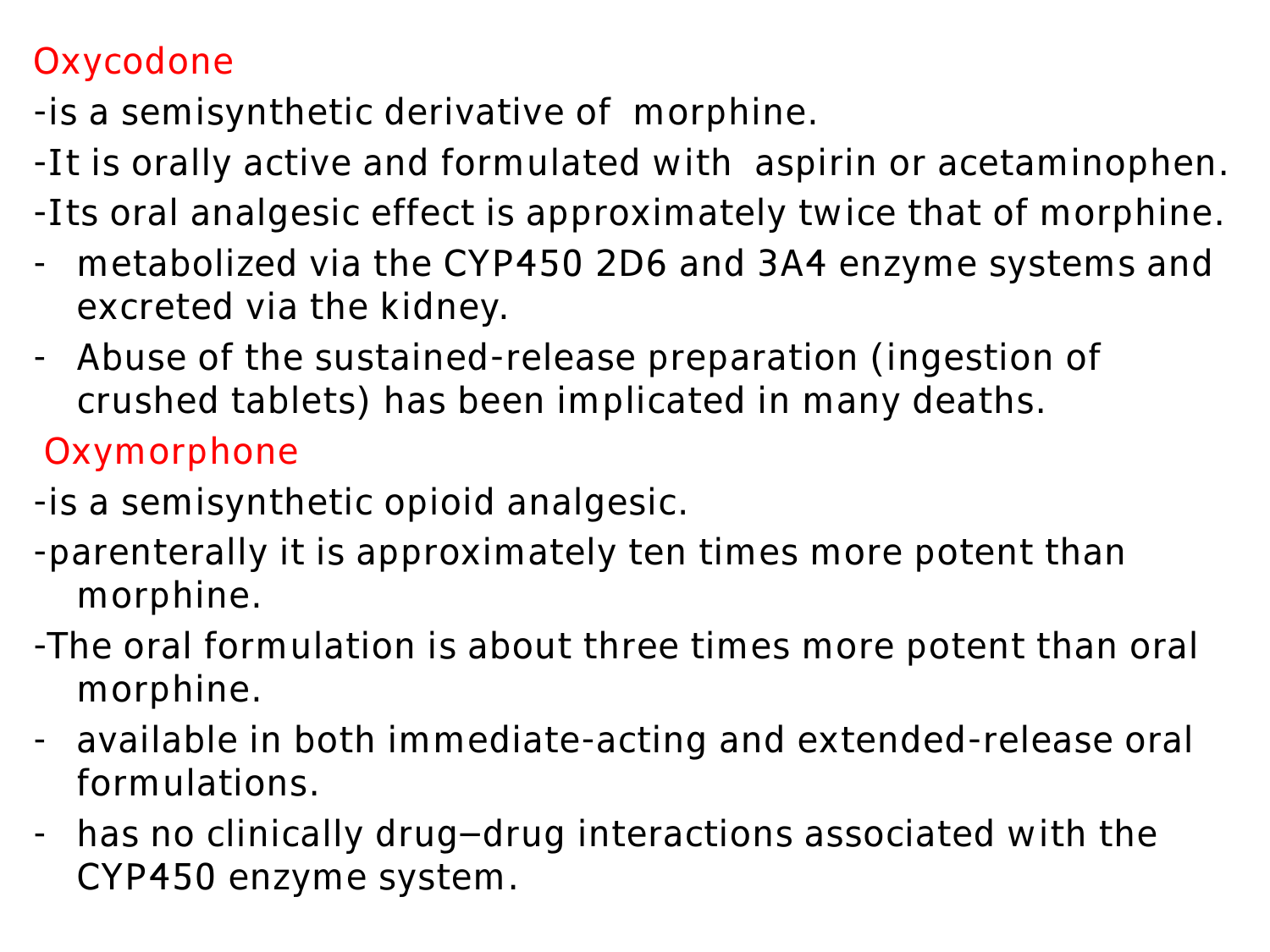

Oxycodone
-is a semisynthetic derivative of  morphine.
-It is orally active and formulated with  aspirin or acetaminophen.
-Its oral analgesic effect is approximately twice that of morphine.
metabolized via the CYP450 2D6 and 3A4 enzyme systems and excreted via the kidney.
Abuse of the sustained-release preparation (ingestion of crushed tablets) has been implicated in many deaths.
 Oxymorphone
-is a semisynthetic opioid analgesic.
-parenterally it is approximately ten times more potent than morphine.
-The oral formulation is about three times more potent than oral morphine.
available in both immediate-acting and extended-release oral formulations.
has no clinically drug–drug interactions associated with the CYP450 enzyme system.